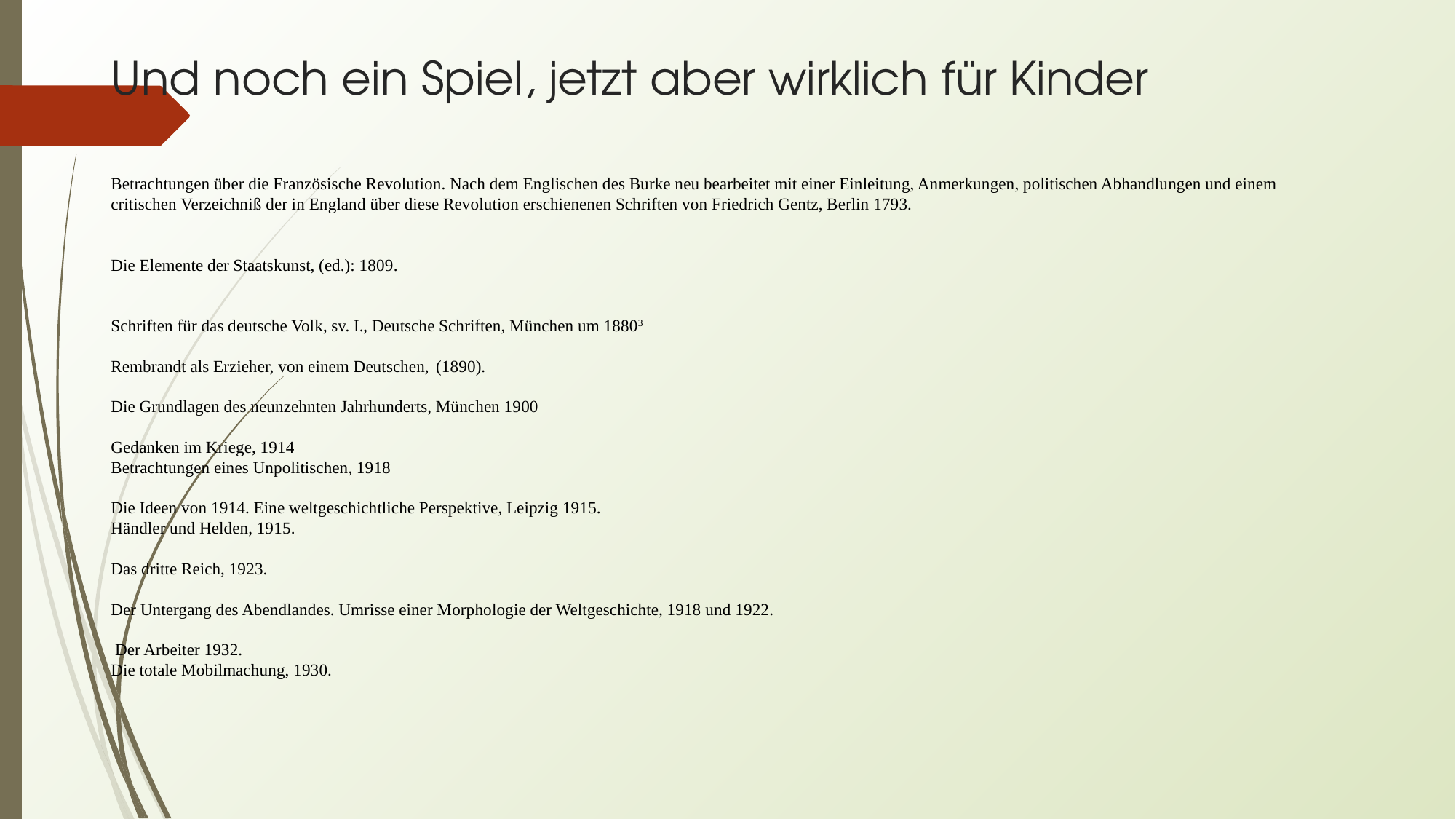

# Und noch ein Spiel, jetzt aber wirklich für Kinder

Betrachtungen über die Französische Revolution. Nach dem Englischen des Burke neu bearbeitet mit einer Einleitung, Anmerkungen, politischen Abhandlungen und einem critischen Verzeichniß der in England über diese Revolution erschienenen Schriften von Friedrich Gentz, Berlin 1793.

Die Elemente der Staatskunst, (ed.): 1809.

Schriften für das deutsche Volk, sv. I., Deutsche Schriften, München um 18803
Rembrandt als Erzieher, von einem Deutschen,  (1890).

Die Grundlagen des neunzehnten Jahrhunderts, München 1900

Gedanken im Kriege, 1914
Betrachtungen eines Unpolitischen, 1918

Die Ideen von 1914. Eine weltgeschichtliche Perspektive, Leipzig 1915.
Händler und Helden, 1915.

Das dritte Reich, 1923.
Der Untergang des Abendlandes. Umrisse einer Morphologie der Weltgeschichte, 1918 und 1922.
 Der Arbeiter 1932.
Die totale Mobilmachung, 1930.